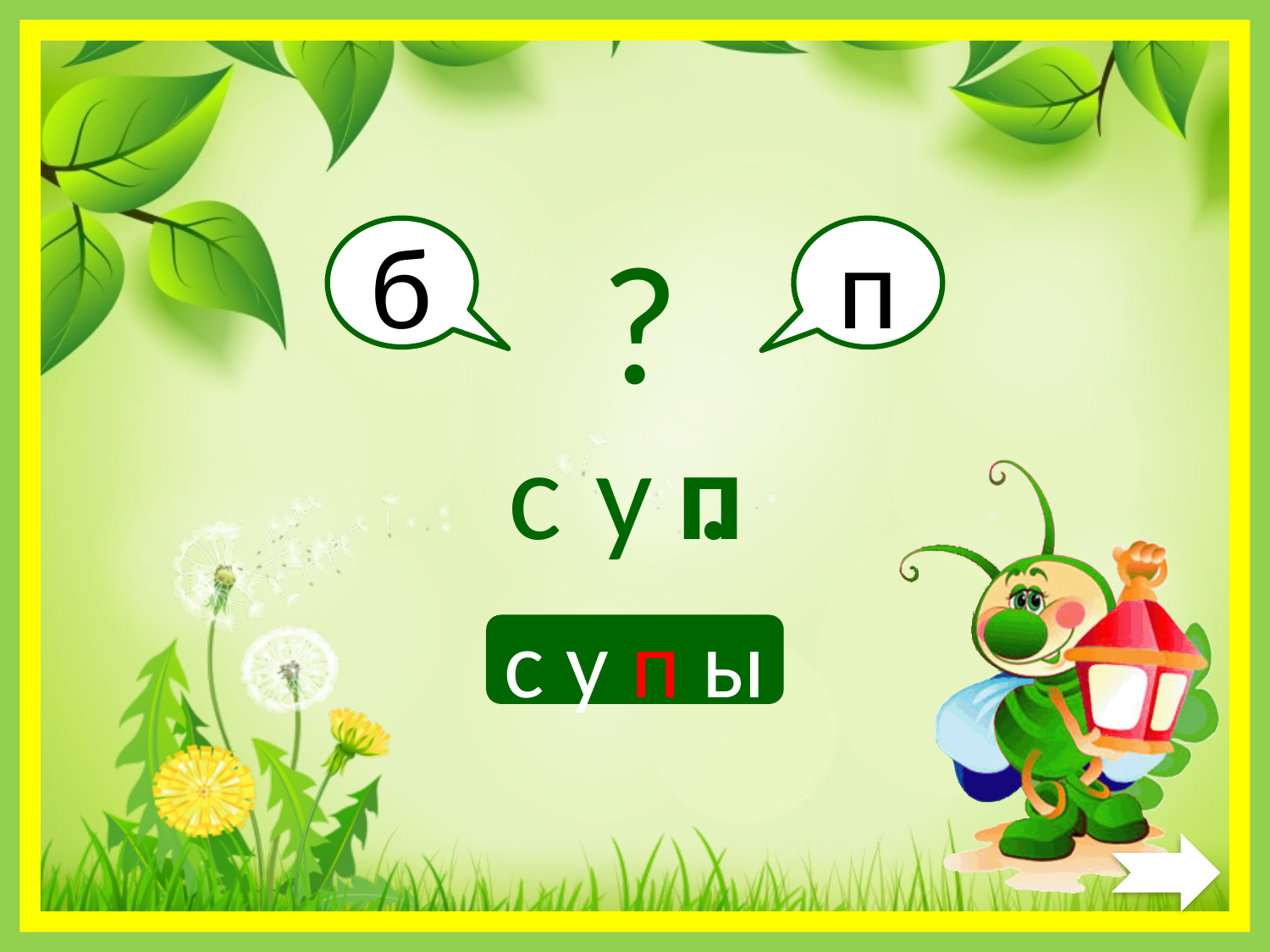

?
б
п
с у
п
.
с у п ы